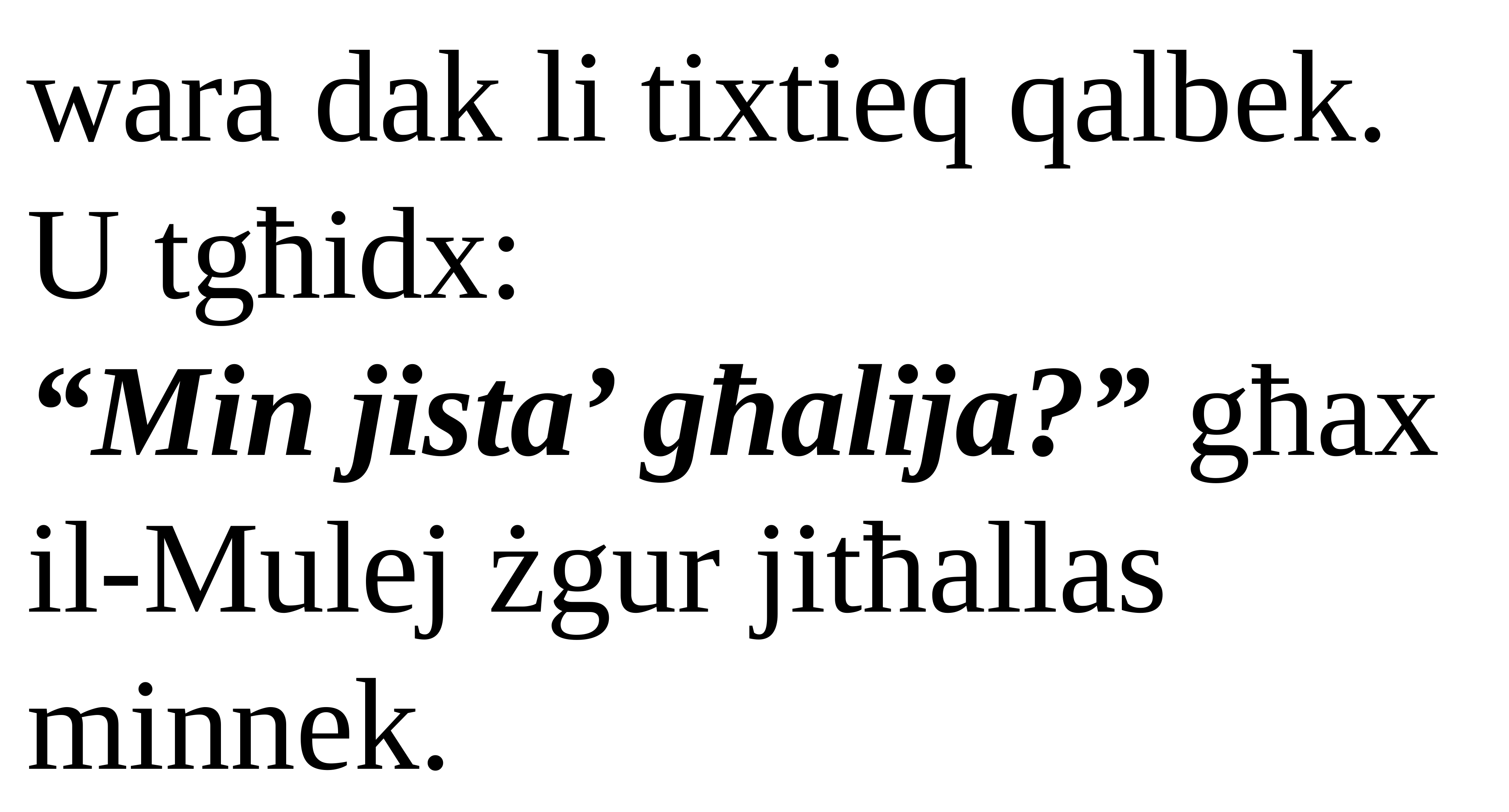

wara dak li tixtieq qalbek.
U tgħidx:
“Min jista’ għalija?” għax il-Mulej żgur jitħallas minnek.